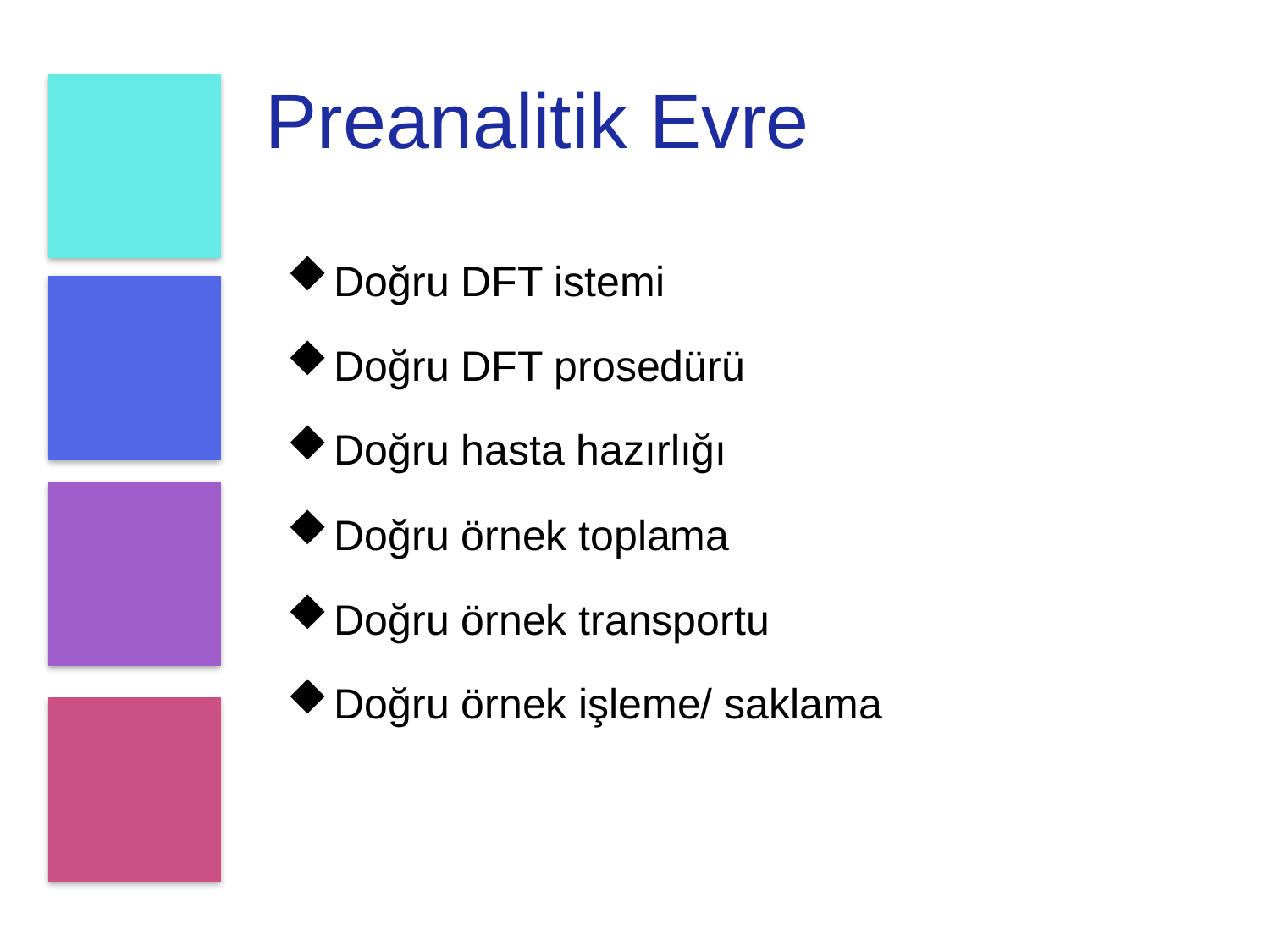

# Preanalitik Evre

Doğru DFT istemi
Doğru DFT prosedürü
Doğru hasta hazırlığı
Doğru örnek toplama
Doğru örnek transportu
Doğru örnek işleme/ saklama